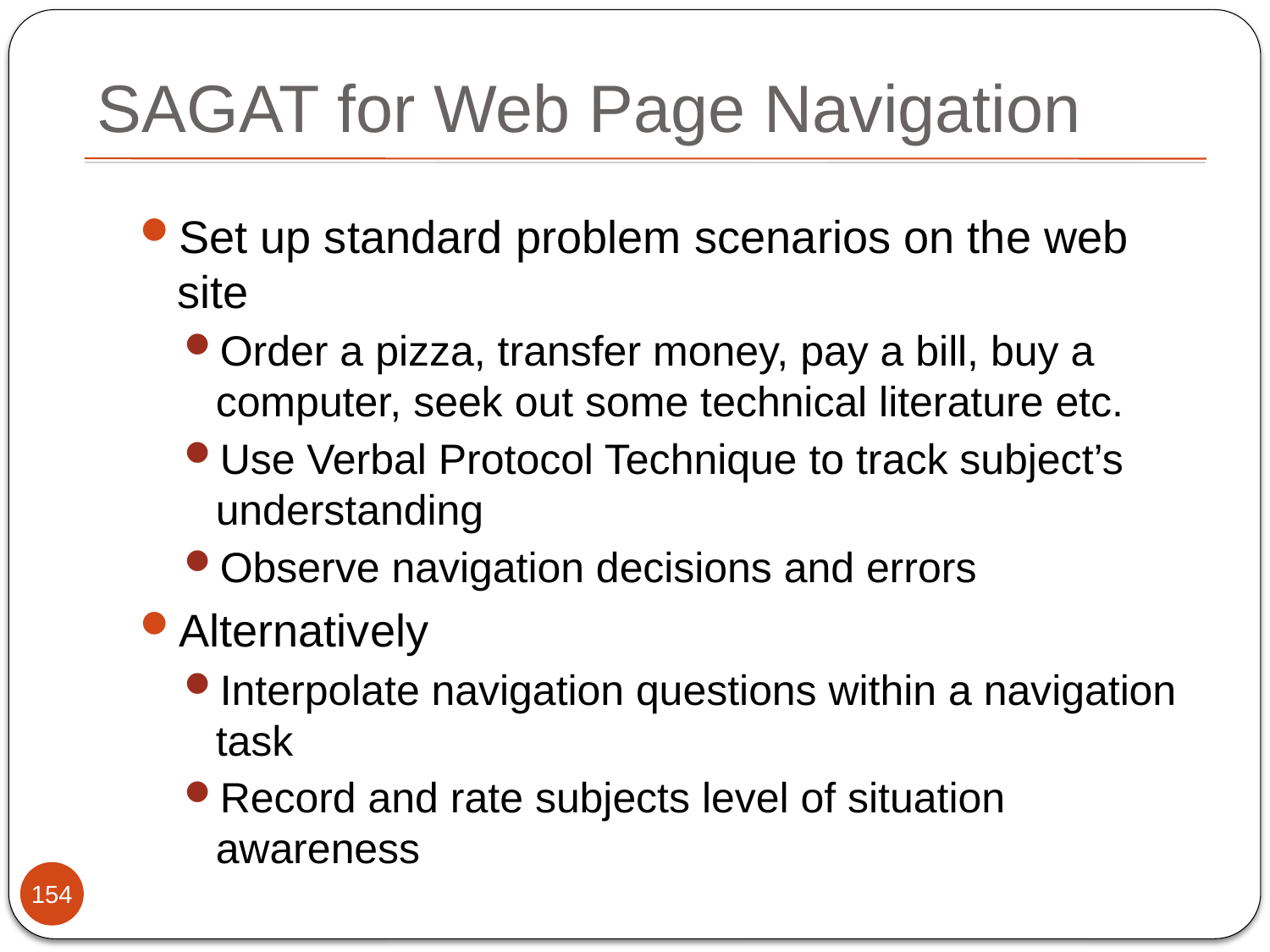

# SAGAT for Web Page Navigation
Set up standard problem scenarios on the web site
Order a pizza, transfer money, pay a bill, buy a computer, seek out some technical literature etc.
Use Verbal Protocol Technique to track subject’s understanding
Observe navigation decisions and errors
Alternatively
Interpolate navigation questions within a navigation task
Record and rate subjects level of situation awareness
154